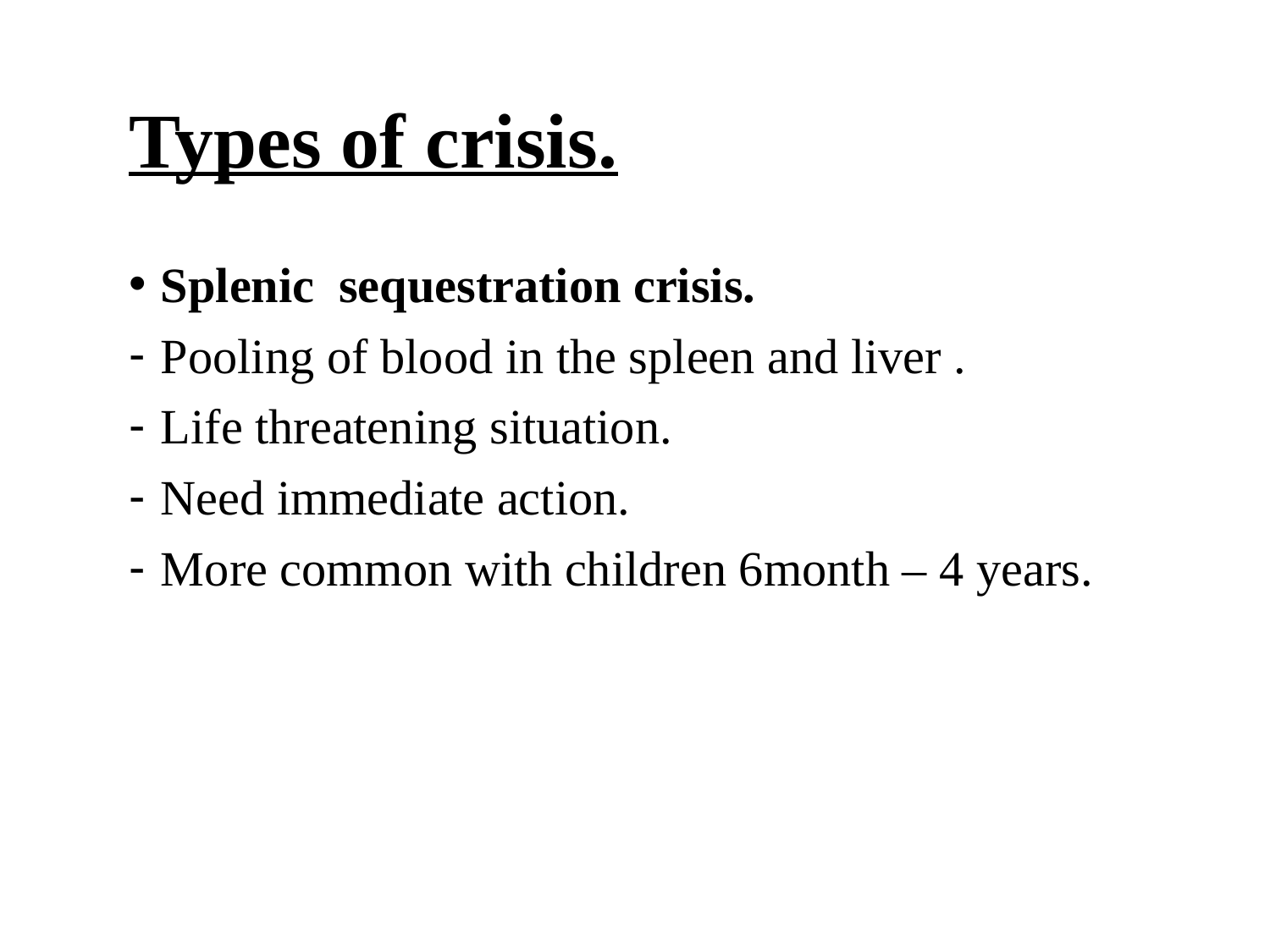

# Types of crisis.
Splenic  sequestration crisis.
Pooling of blood in the spleen and liver .
Life threatening situation.
Need immediate action.
More common with children 6month – 4 years.